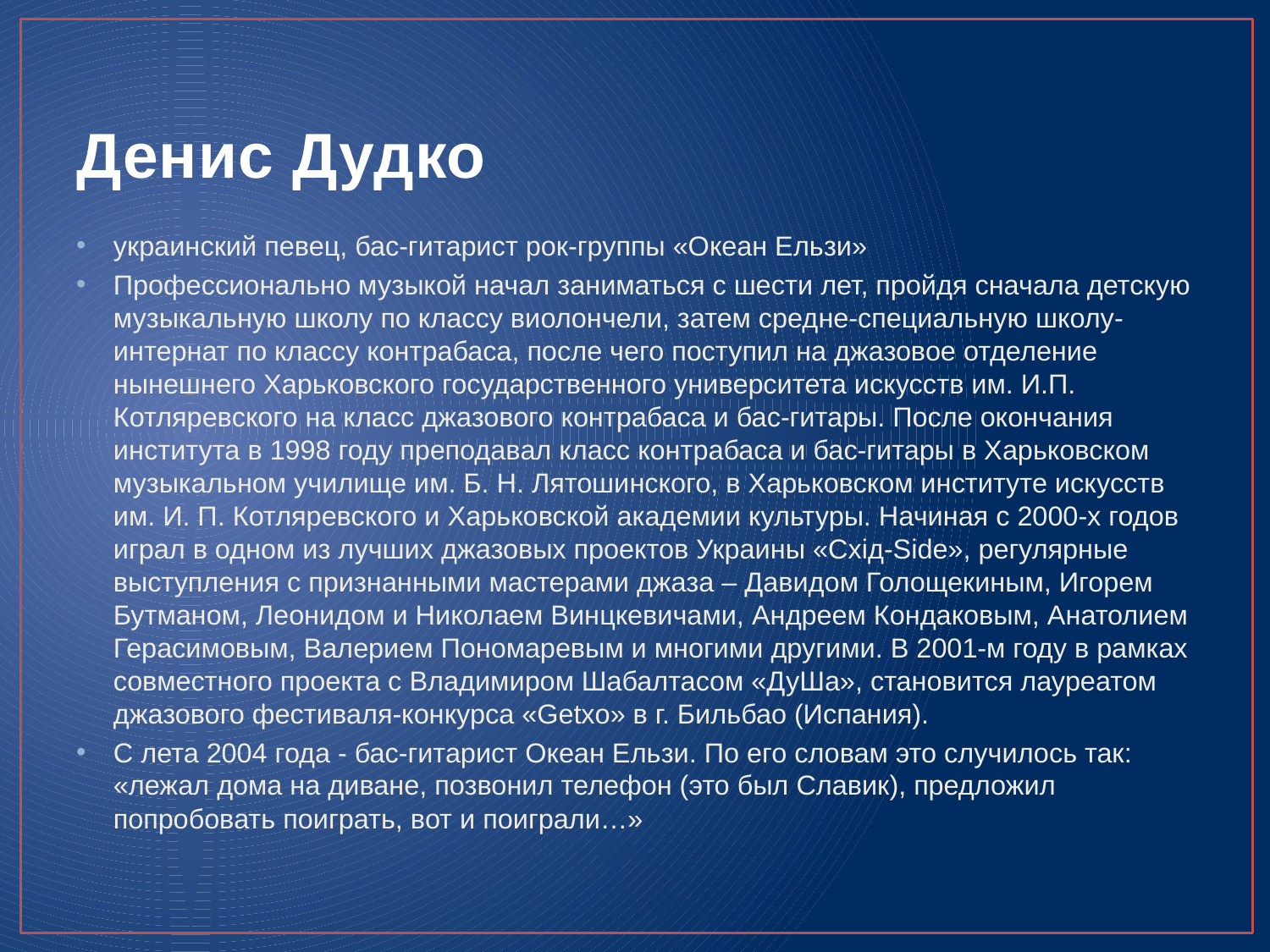

# Денис Дудко
украинский певец, бас-гитарист рок-группы «Океан Ельзи»
Профессионально музыкой начал заниматься с шести лет, пройдя сначала детскую музыкальную школу по классу виолончели, затем средне-специальную школу-интернат по классу контрабаса, после чего поступил на джазовое отделение нынешнего Харьковского государственного университета искусств им. И.П. Котляревского на класс джазового контрабаса и бас-гитары. После окончания института в 1998 году преподавал класс контрабаса и бас-гитары в Харьковском музыкальном училище им. Б. Н. Лятошинского, в Харьковском институте искусств им. И. П. Котляревского и Харьковской академии культуры. Начиная с 2000-х годов играл в одном из лучших джазовых проектов Украины «Сxід-Side», регулярные выступления с признанными мастерами джаза – Давидом Голощекиным, Игорем Бутманом, Леонидом и Николаем Винцкевичами, Андреем Кондаковым, Анатолием Герасимовым, Валерием Пономаревым и многими другими. В 2001-м году в рамках совместного проекта с Владимиром Шабалтасом «ДуШа», становится лауреатом джазового фестиваля-конкурса «Getxo» в г. Бильбао (Испания).
С лета 2004 года - бас-гитарист Океан Ельзи. По его словам это случилось так: «лежал дома на диване, позвонил телефон (это был Славик), предложил попробовать поиграть, вот и поиграли…»